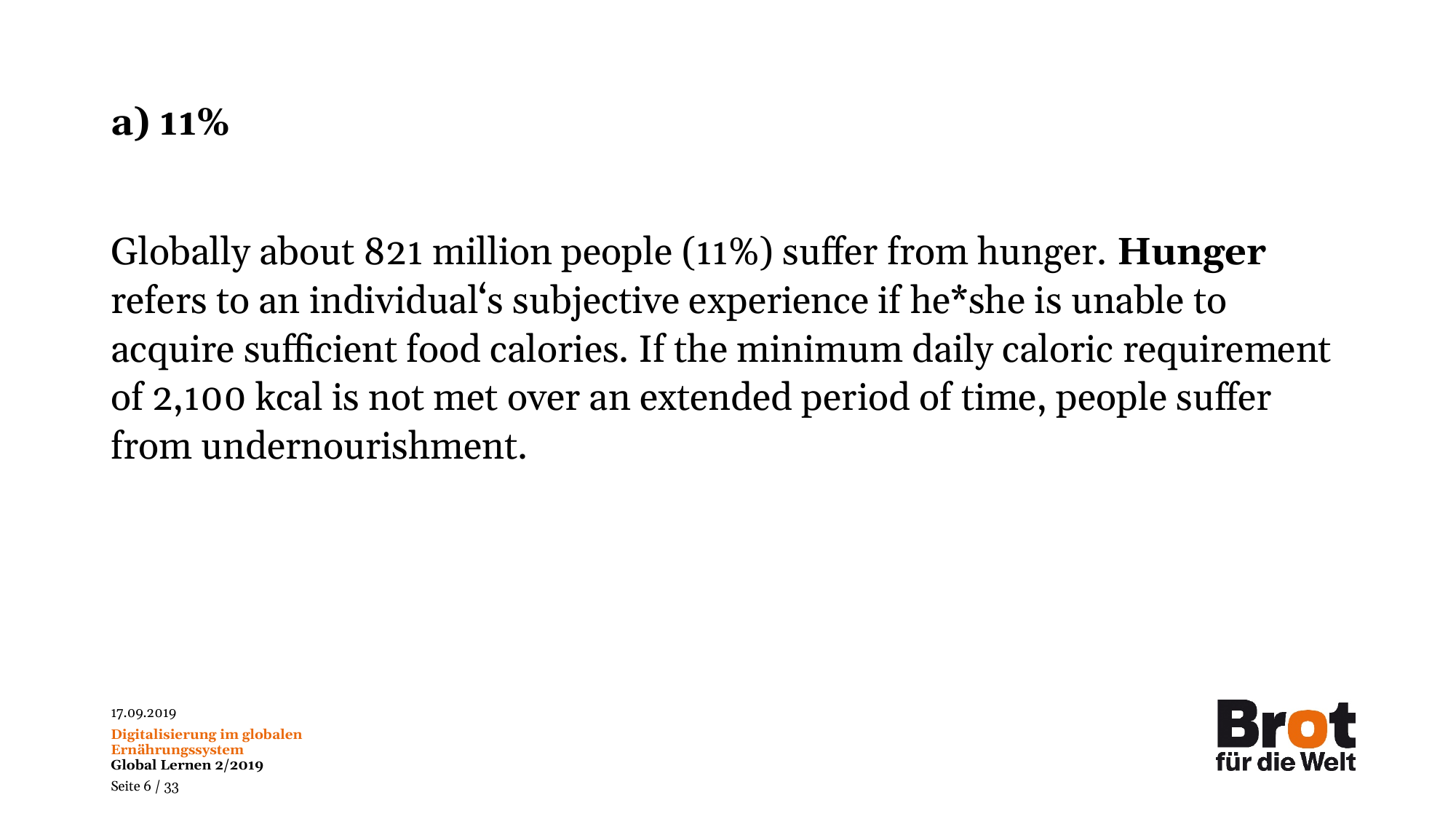

# a) 11%
Globally about 821 million people (11%) suffer from hunger. Hunger refers to an individual‘s subjective experience if he*she is unable to acquire sufficient food calories. If the minimum daily caloric requirement of 2,100 kcal is not met over an extended period of time, people suffer from undernourishment.